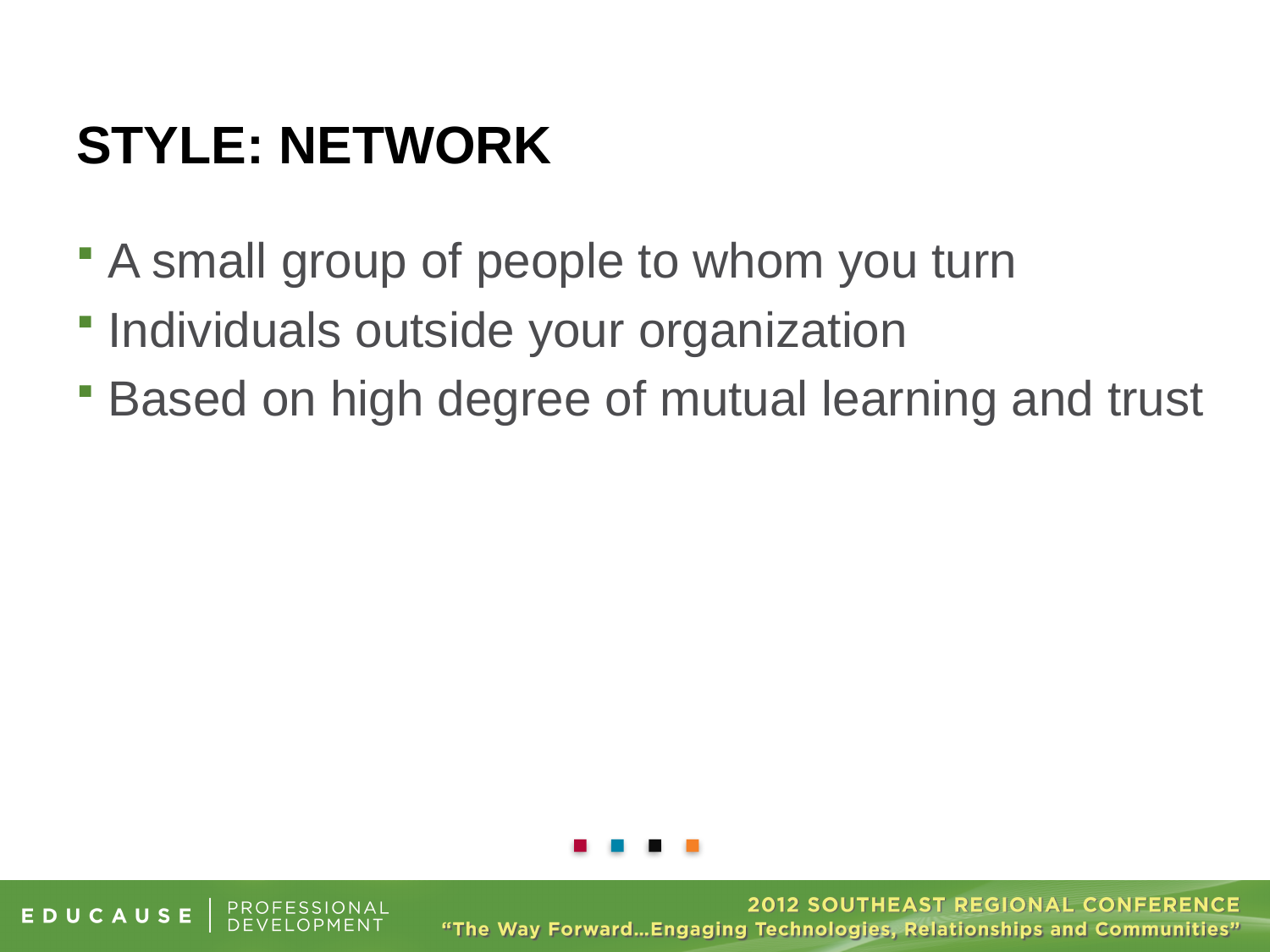

A small group of people to whom you turn
Individuals outside your organization
Based on high degree of mutual learning and trust
# Style: Network